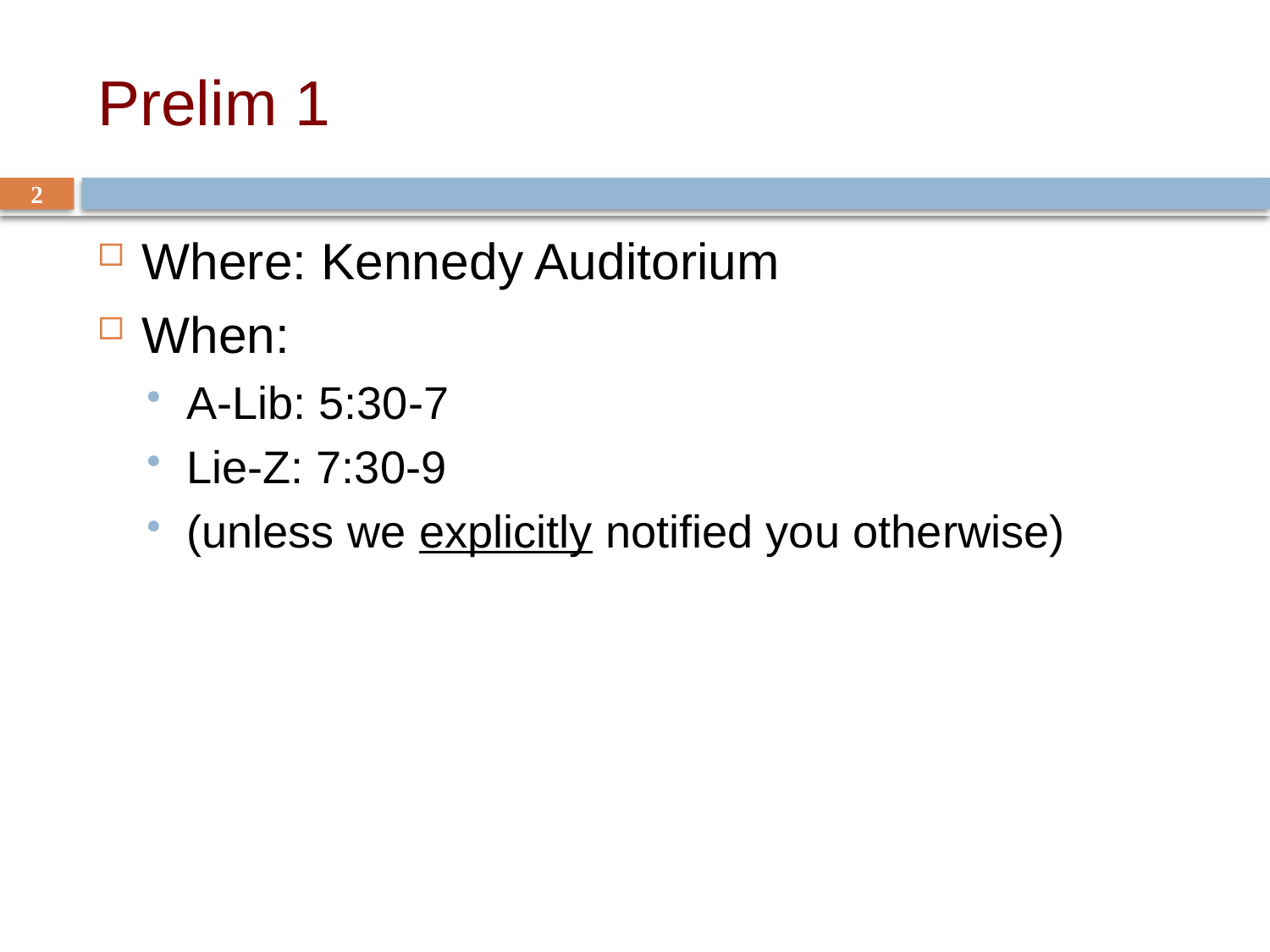

# Prelim 1
2
Where: Kennedy Auditorium
When:
A-Lib: 5:30-7
Lie-Z: 7:30-9
(unless we explicitly notified you otherwise)